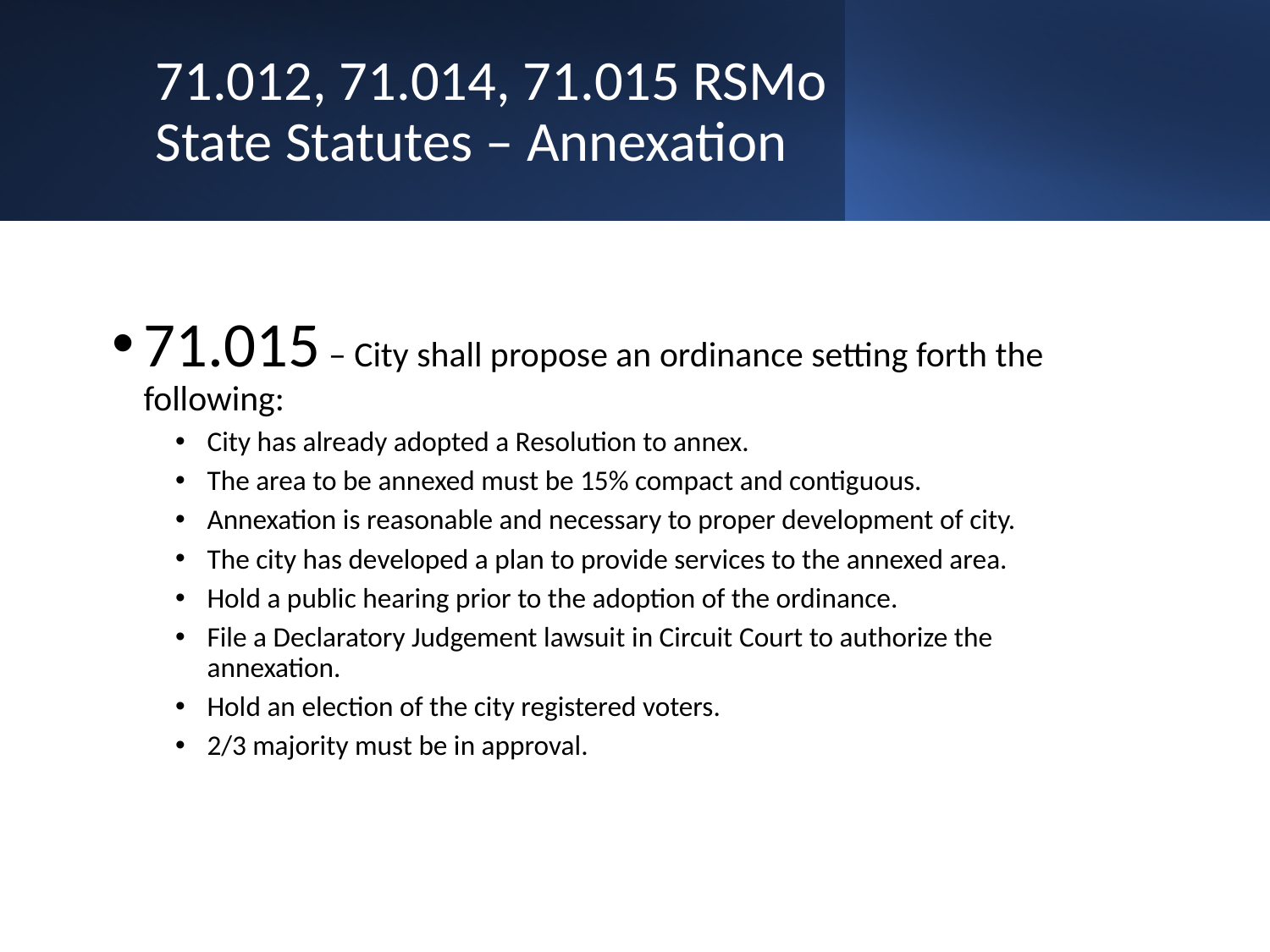

# 71.012, 71.014, 71.015 RSMo State Statutes – Annexation
71.015 – City shall propose an ordinance setting forth the following:
City has already adopted a Resolution to annex.
The area to be annexed must be 15% compact and contiguous.
Annexation is reasonable and necessary to proper development of city.
The city has developed a plan to provide services to the annexed area.
Hold a public hearing prior to the adoption of the ordinance.
File a Declaratory Judgement lawsuit in Circuit Court to authorize the annexation.
Hold an election of the city registered voters.
2/3 majority must be in approval.